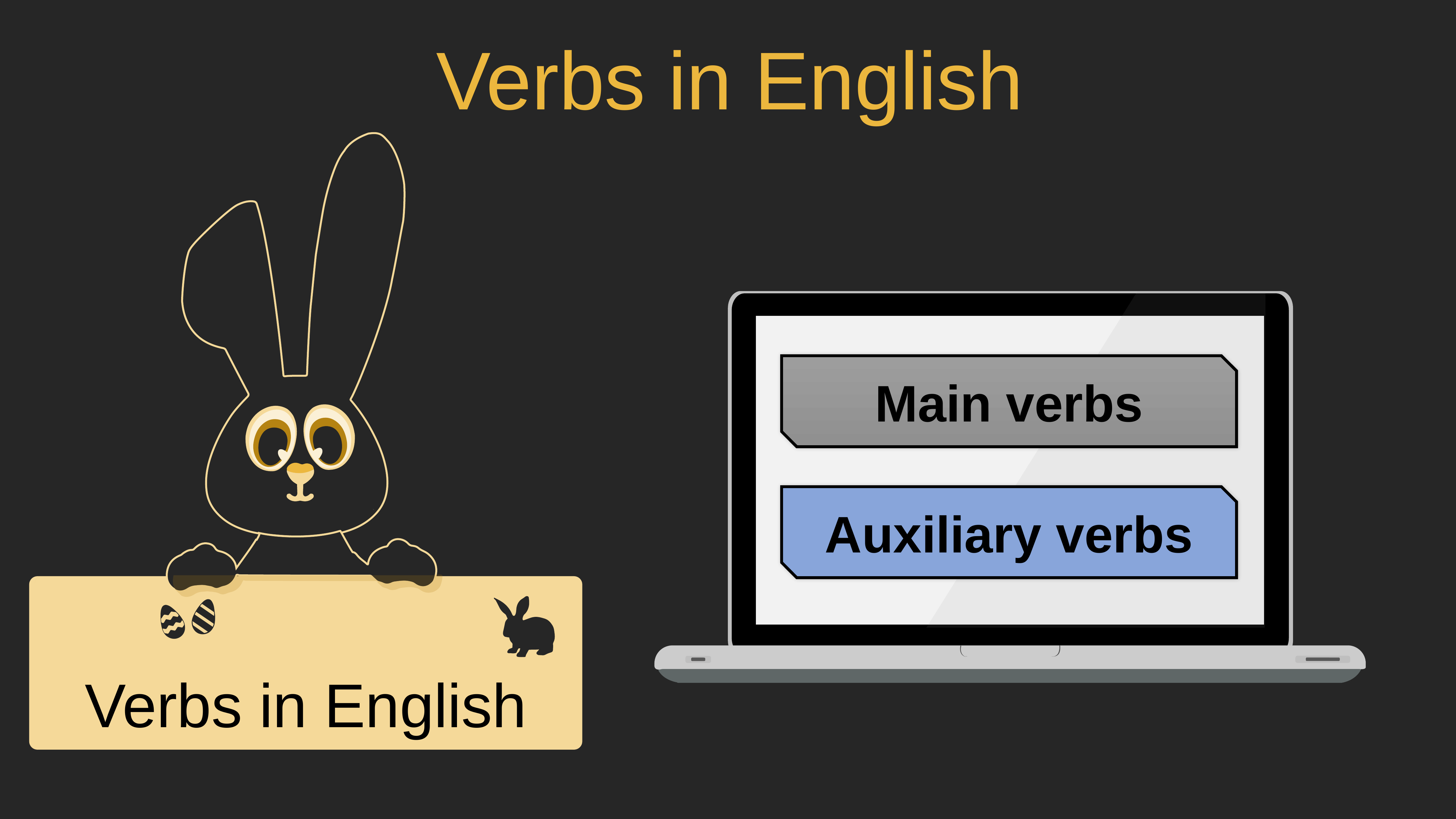

Verbs in English

Main verbs
Auxiliary verbs

Verbs in English